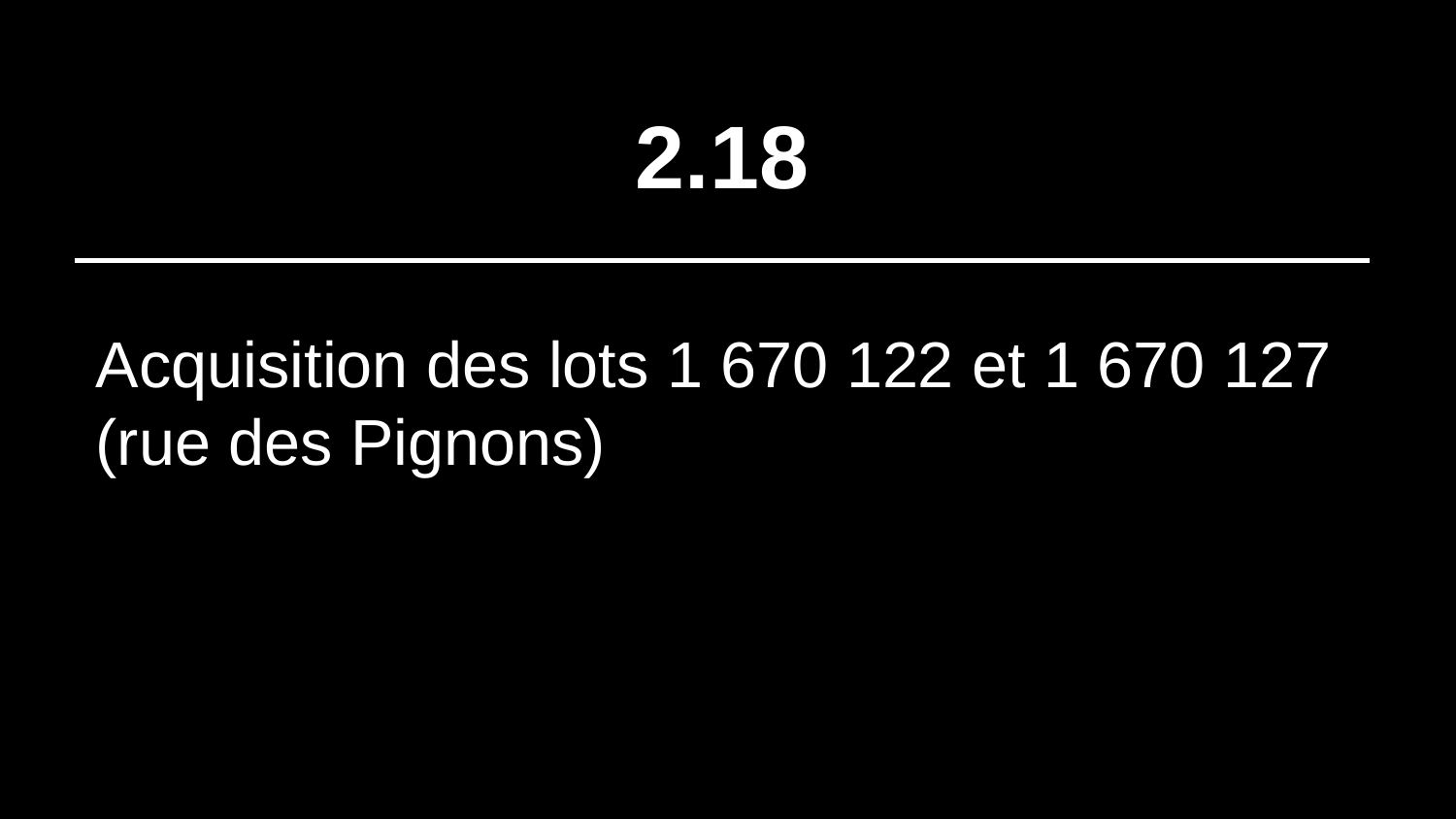

# 2.18

Acquisition des lots 1 670 122 et 1 670 127 (rue des Pignons)